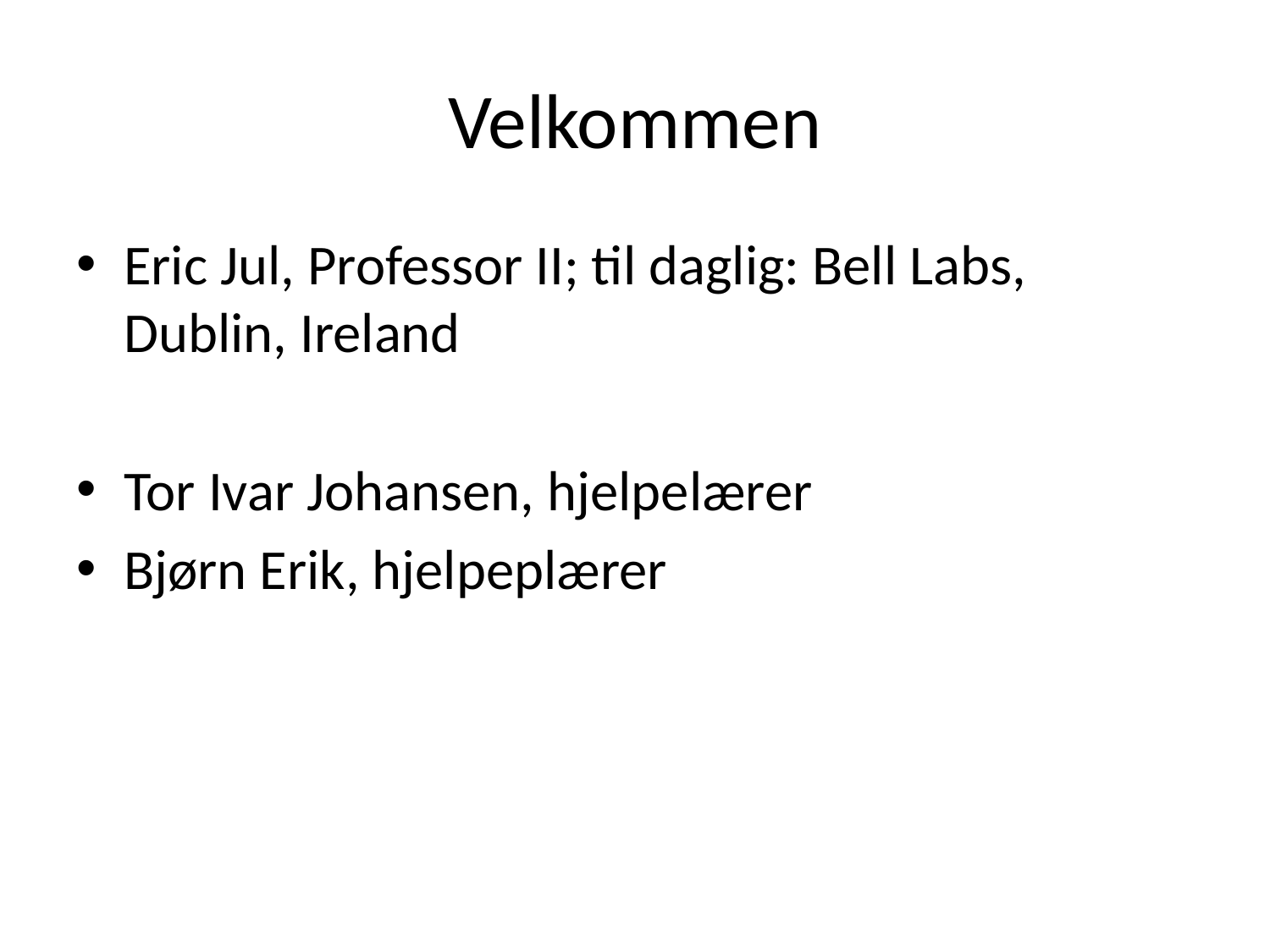

# Velkommen
Eric Jul, Professor II; til daglig: Bell Labs, Dublin, Ireland

Tor Ivar Johansen, hjelpelærer
Bjørn Erik, hjelpeplærer